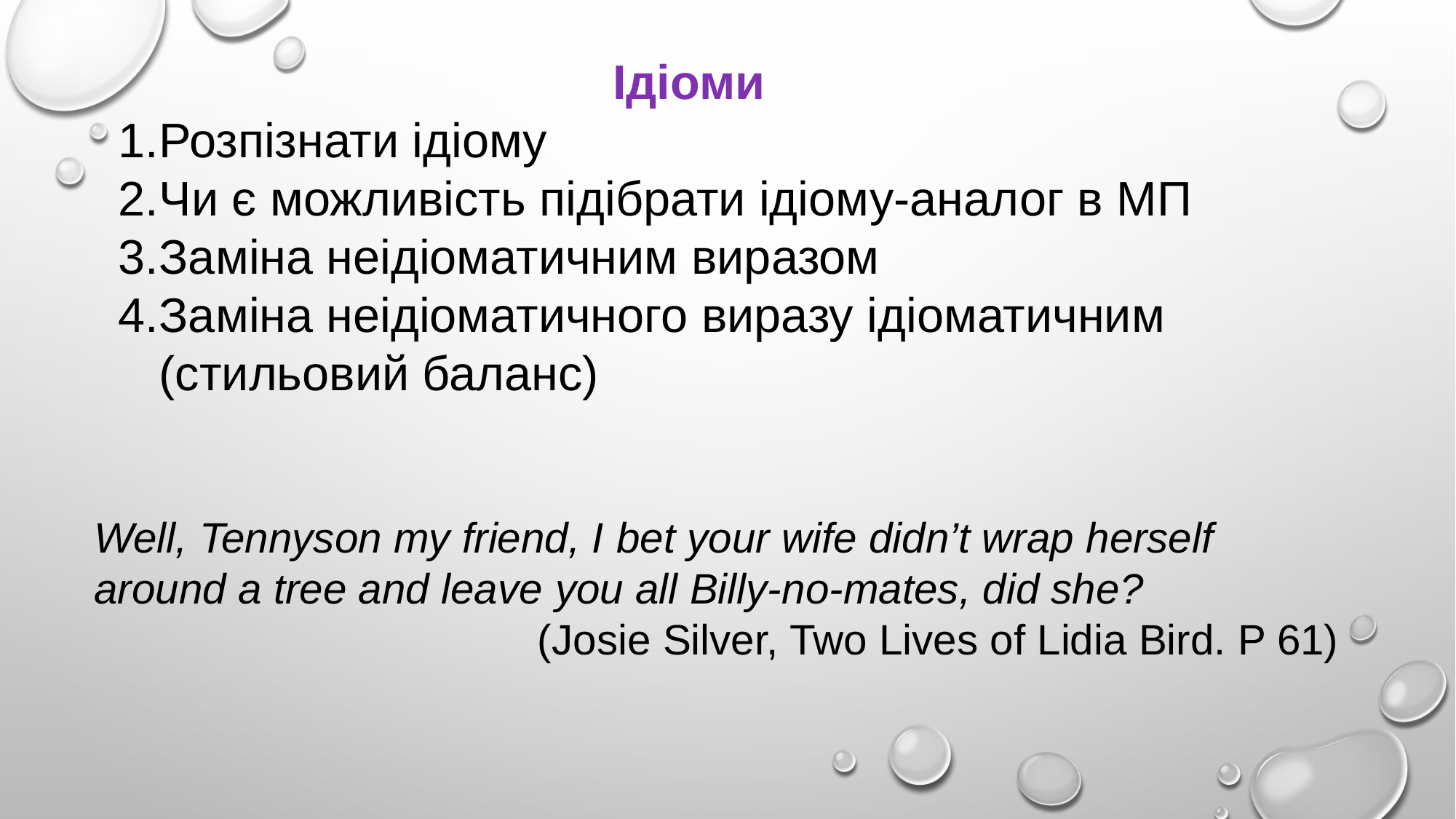

Ідіоми
Розпізнати ідіому
Чи є можливість підібрати ідіому-аналог в МП
Заміна неідіоматичним виразом
Заміна неідіоматичного виразу ідіоматичним (стильовий баланс)
Well, Tennyson my friend, I bet your wife didn’t wrap herself around a tree and leave you all Billy‑​no‑​mates, did she?
(Josie Silver, Two Lives of Lidia Bird. P 61)